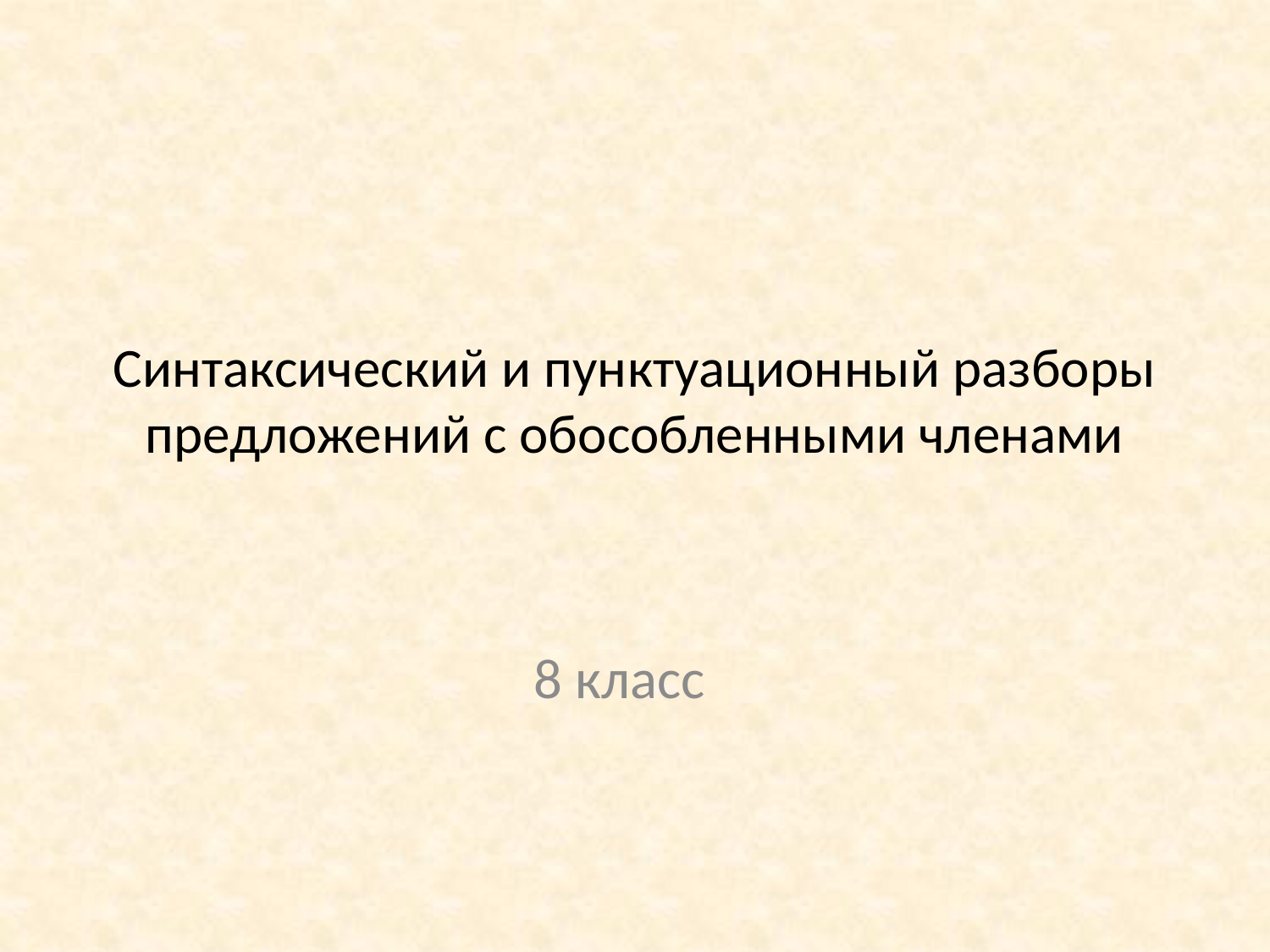

# Синтаксический и пунктуационный разборы предложений с обособленными членами
8 класс